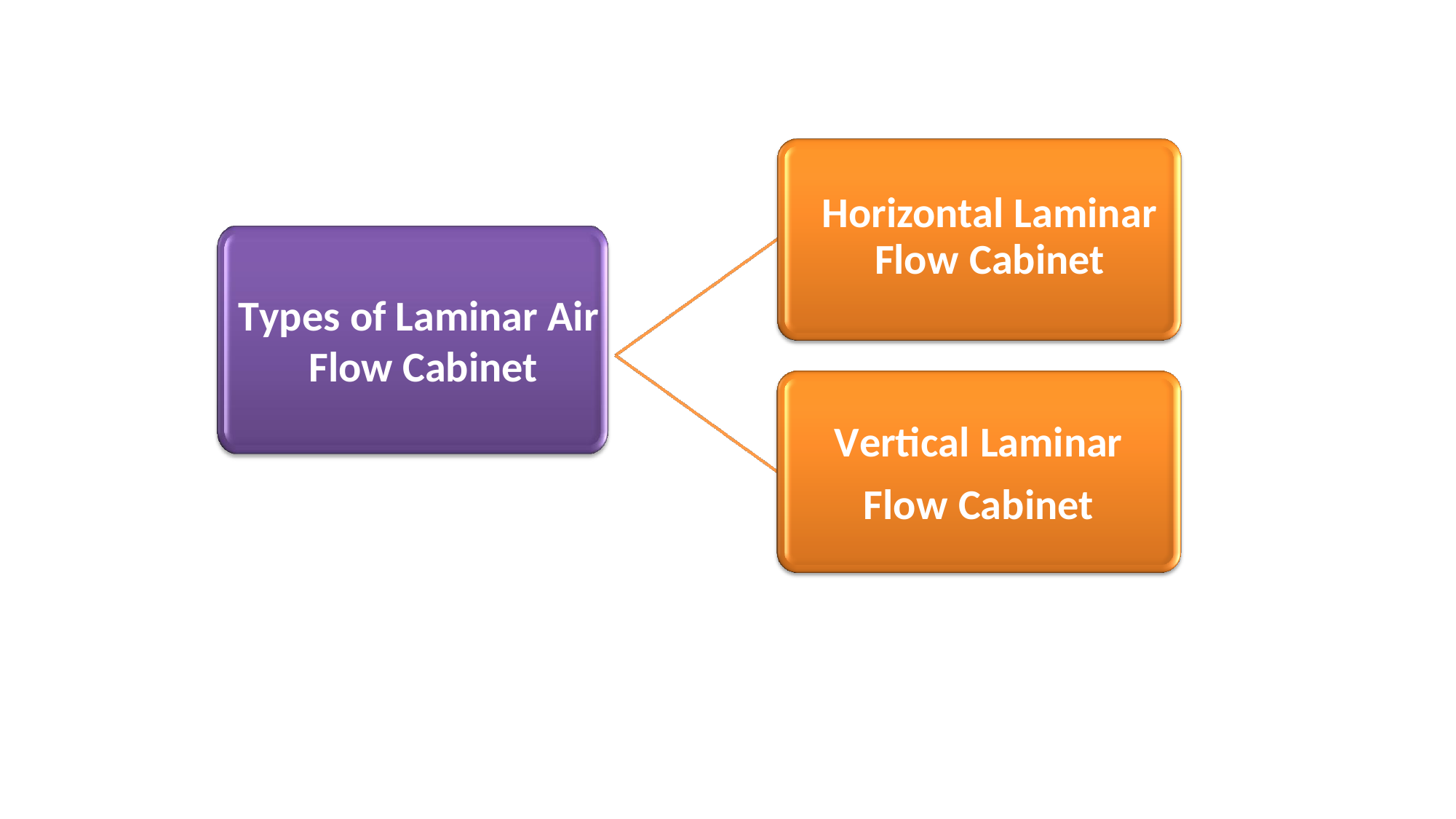

Horizontal Laminar Flow Cabinet

Types of Laminar Air
 Flow Cabinet

Vertical Laminar
Flow Cabinet